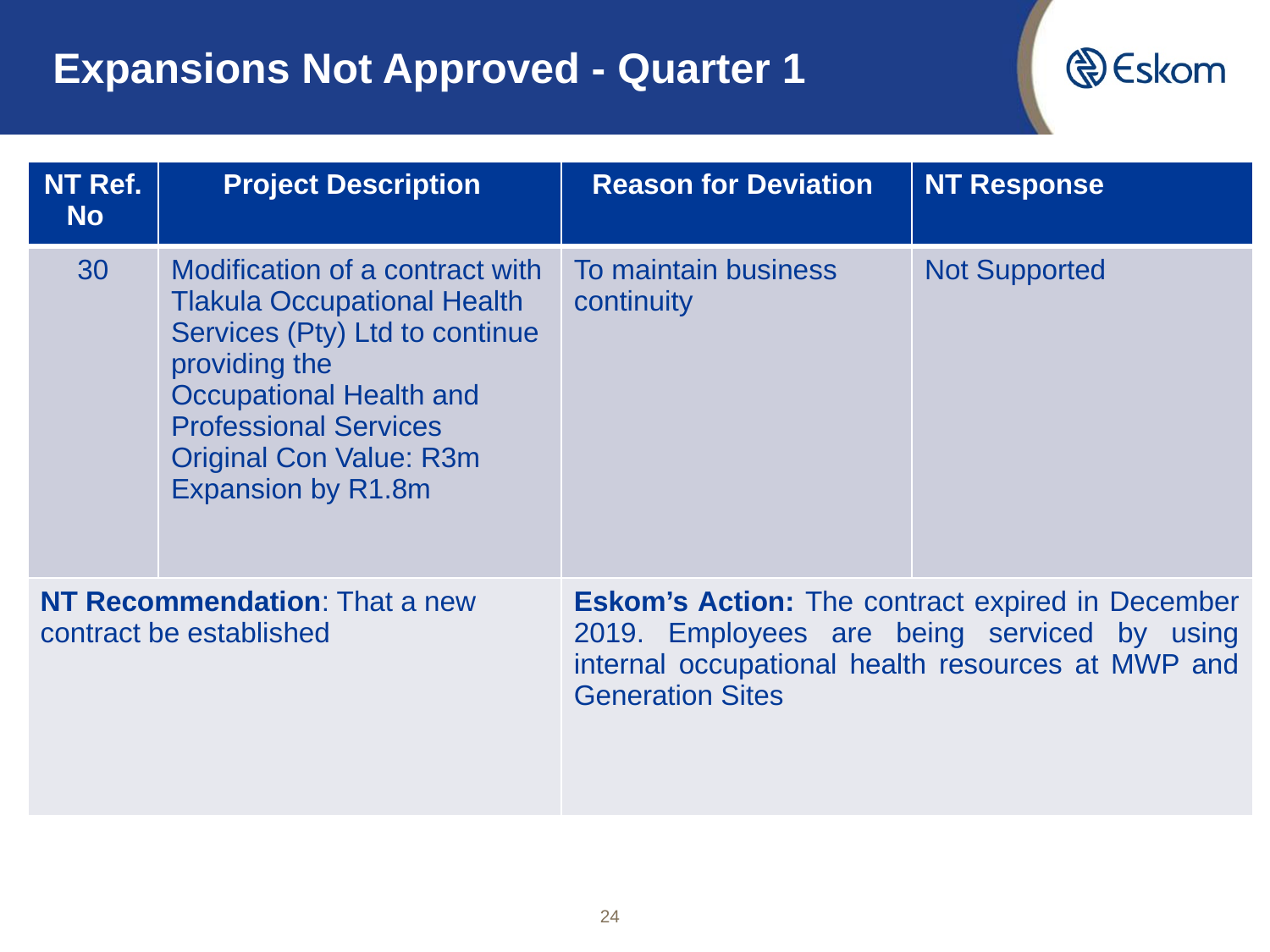

Expansions Not Approved - Quarter 1
| NT Ref. No | Project Description | Reason for Deviation | NT Response |
| --- | --- | --- | --- |
| 30 | Modification of a contract with Tlakula Occupational Health Services (Pty) Ltd to continue providing the Occupational Health and Professional Services Original Con Value: R3m Expansion by R1.8m | To maintain business continuity | Not Supported |
| NT Recommendation: That a new contract be established |  | Eskom’s Action: The contract expired in December 2019. Employees are being serviced by using internal occupational health resources at MWP and Generation Sites |  |

24